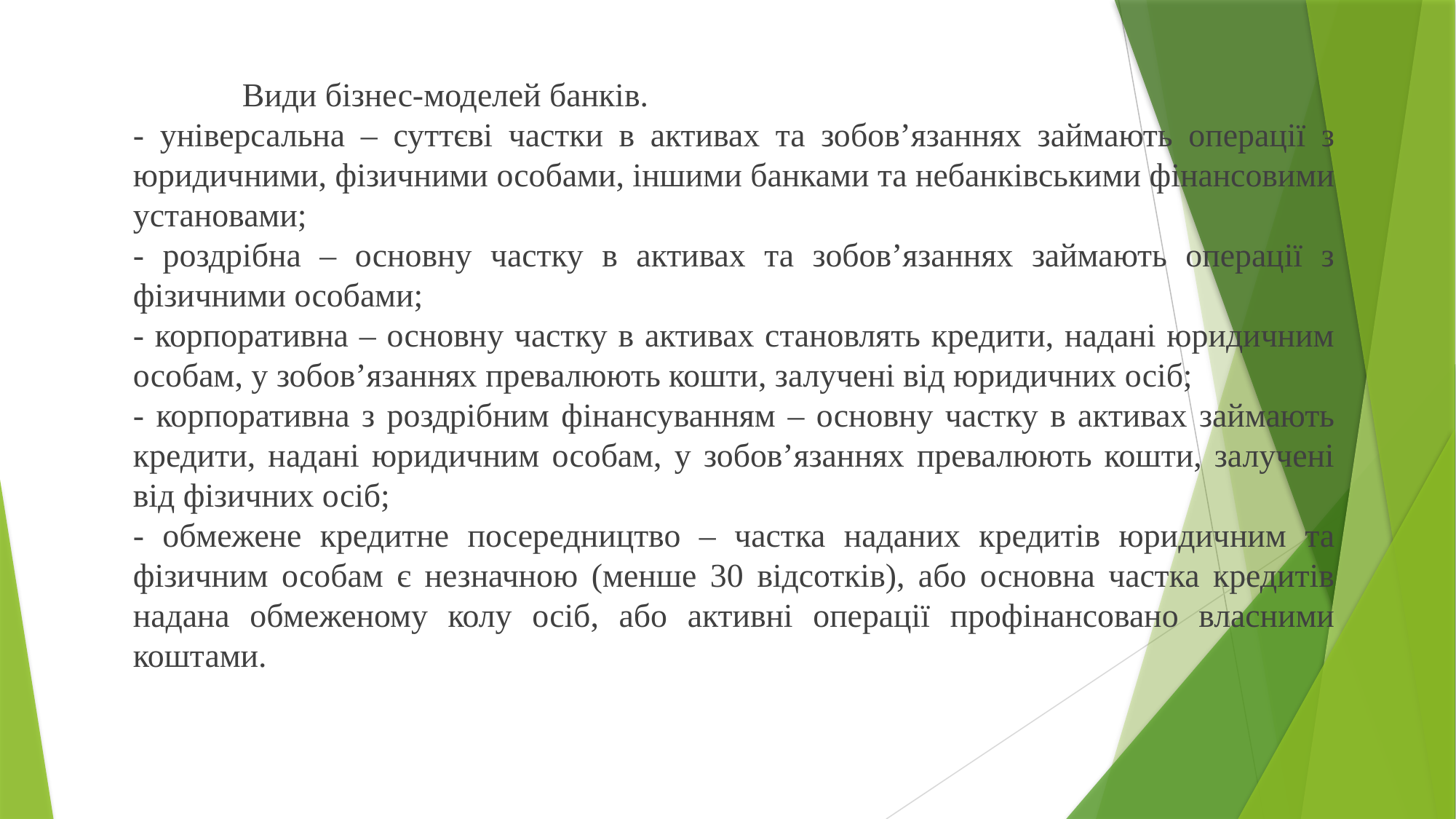

Види бізнес-моделей банків.
- універсальна – суттєві частки в активах та зобов’язаннях займають операції з юридичними, фізичними особами, іншими банками та небанківськими фінансовими установами;
- роздрібна – основну частку в активах та зобов’язаннях займають операції з фізичними особами;
- корпоративна – основну частку в активах становлять кредити, надані юридичним особам, у зобов’язаннях превалюють кошти, залучені від юридичних осіб;
- корпоративна з роздрібним фінансуванням – основну частку в активах займають кредити, надані юридичним особам, у зобов’язаннях превалюють кошти, залучені від фізичних осіб;
- обмежене кредитне посередництво – частка наданих кредитів юридичним та фізичним особам є незначною (менше 30 відсотків), або основна частка кредитів надана обмеженому колу осіб, або активні операції профінансовано власними коштами.